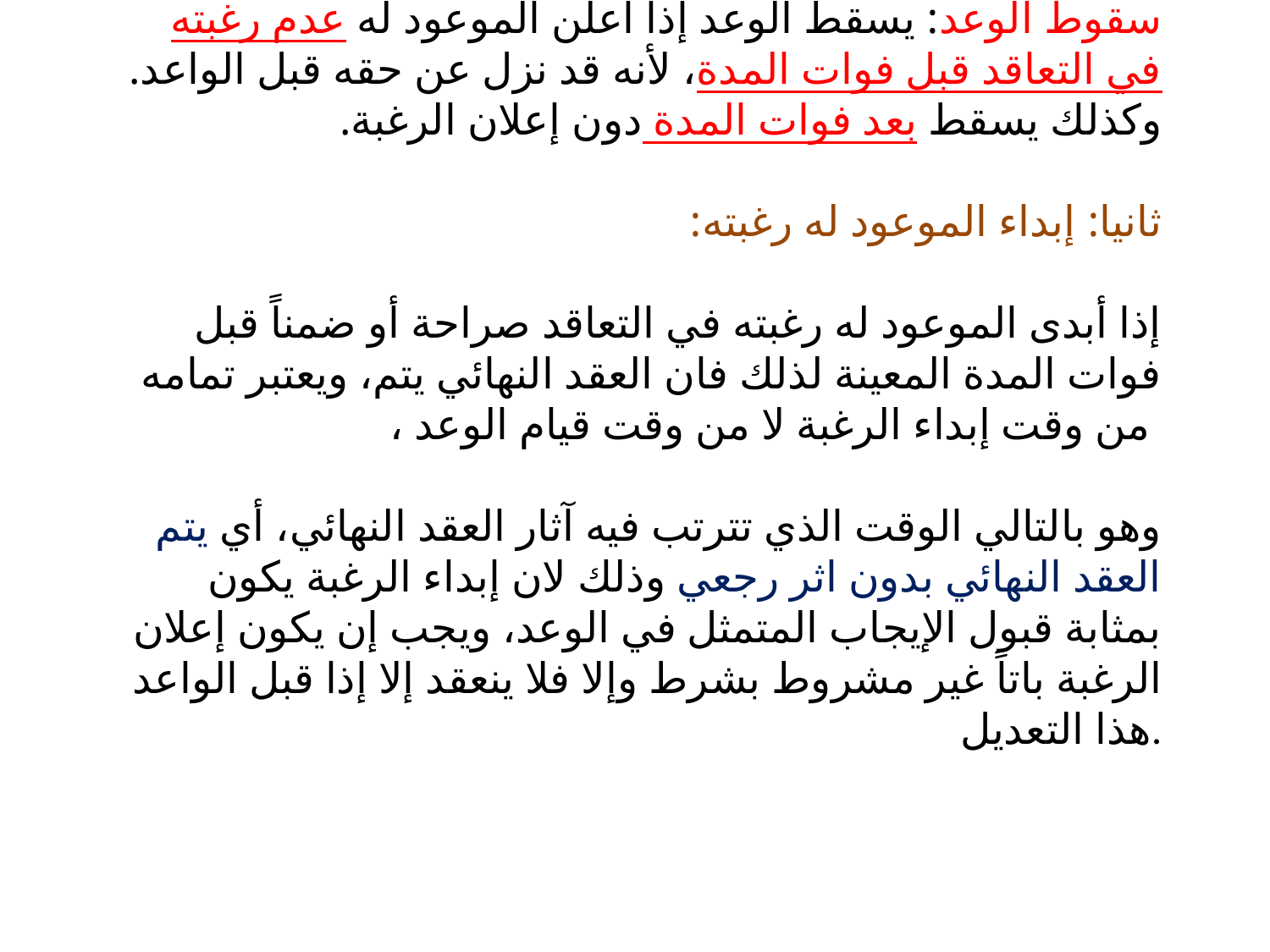

# سقوط الوعد: يسقط الوعد إذا أعلن الموعود له عدم رغبته في التعاقد قبل فوات المدة، لأنه قد نزل عن حقه قبل الواعد. وكذلك يسقط بعد فوات المدة دون إعلان الرغبة. ثانيا: إبداء الموعود له رغبته: إذا أبدى الموعود له رغبته في التعاقد صراحة أو ضمناً قبل فوات المدة المعينة لذلك فان العقد النهائي يتم، ويعتبر تمامه من وقت إبداء الرغبة لا من وقت قيام الوعد ، وهو بالتالي الوقت الذي تترتب فيه آثار العقد النهائي، أي يتم العقد النهائي بدون اثر رجعي وذلك لان إبداء الرغبة يكون بمثابة قبول الإيجاب المتمثل في الوعد، ويجب إن يكون إعلان الرغبة باتاً غير مشروط بشرط وإلا فلا ينعقد إلا إذا قبل الواعد هذا التعديل.